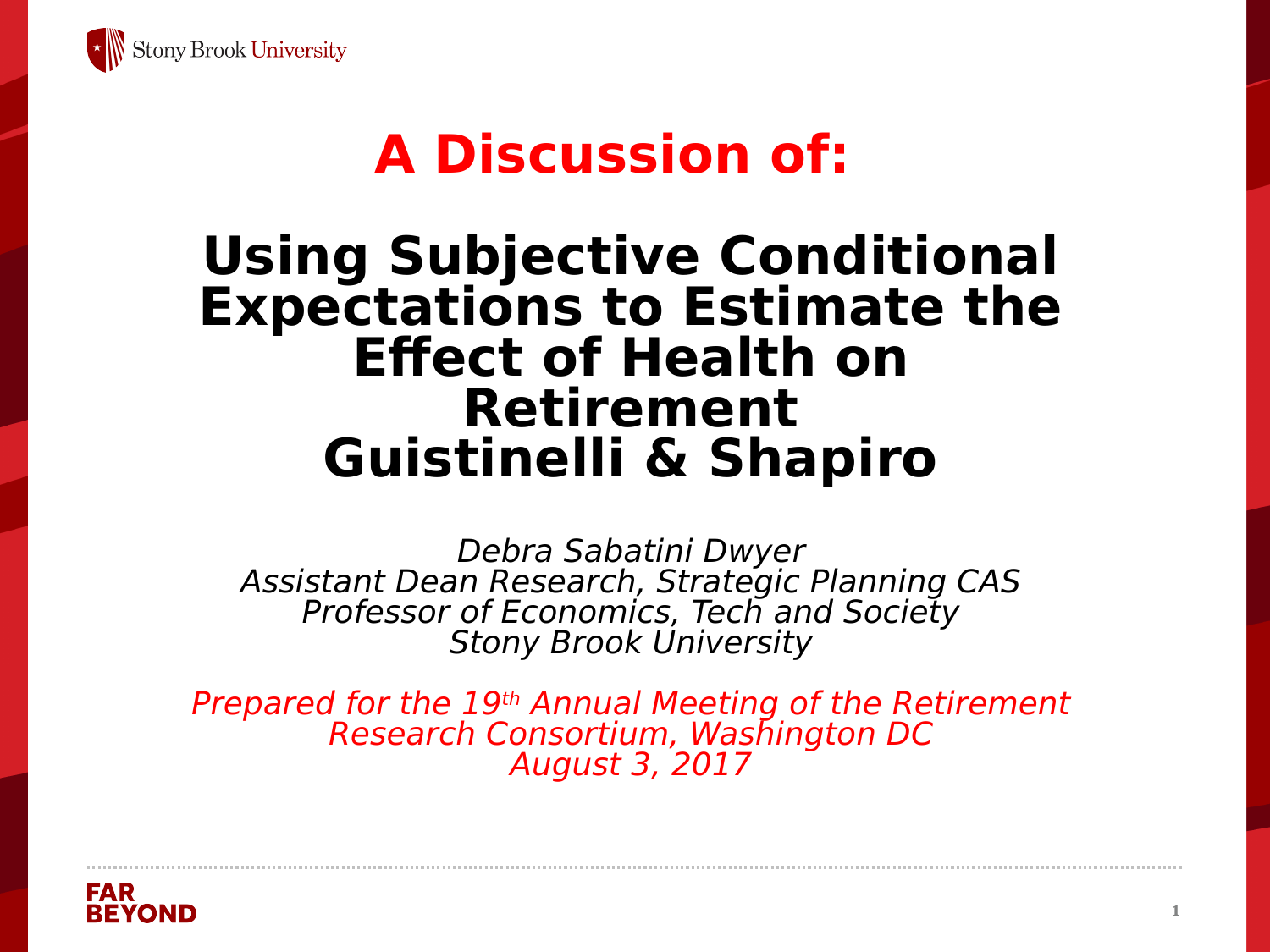

# A Discussion of: Using Subjective Conditional Expectations to Estimate the Effect of Health on Retirement Guistinelli & Shapiro Debra Sabatini Dwyer Assistant Dean Research, Strategic Planning CAS Professor of Economics, Tech and Society Stony Brook University Prepared for the 19th Annual Meeting of the Retirement Research Consortium, Washington DC August 3, 2017
1